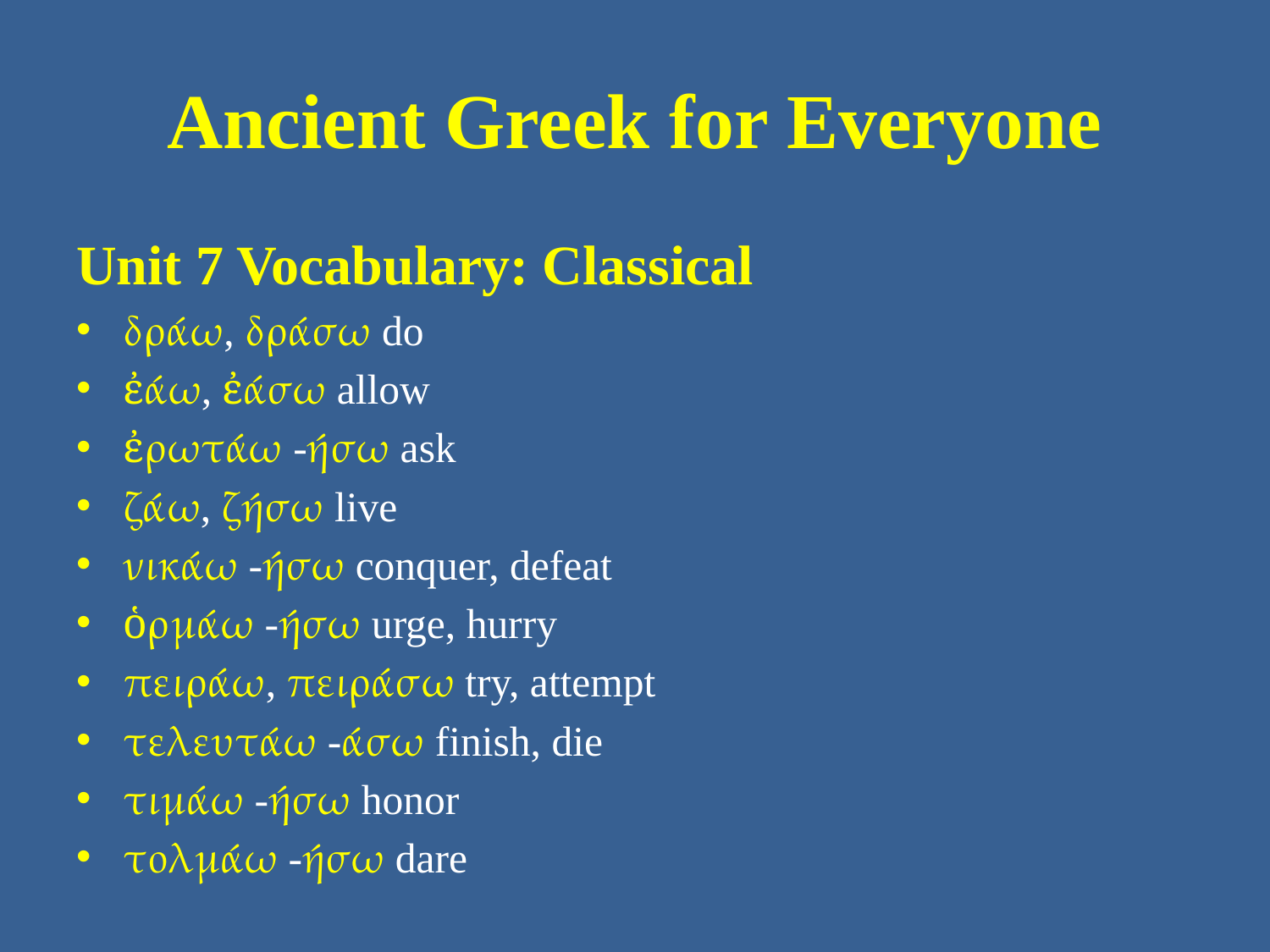

# Ancient Greek for Everyone
Unit 7 Vocabulary: Classical
δράω, δράσω do
ἐάω, ἐάσω allow
ἐρωτάω -ήσω ask
ζάω, ζήσω live
νικάω -ήσω conquer, defeat
ὁρμάω -ήσω urge, hurry
πειράω, πειράσω try, attempt
τελευτάω -άσω finish, die
τιμάω -ήσω honor
τολμάω -ήσω dare